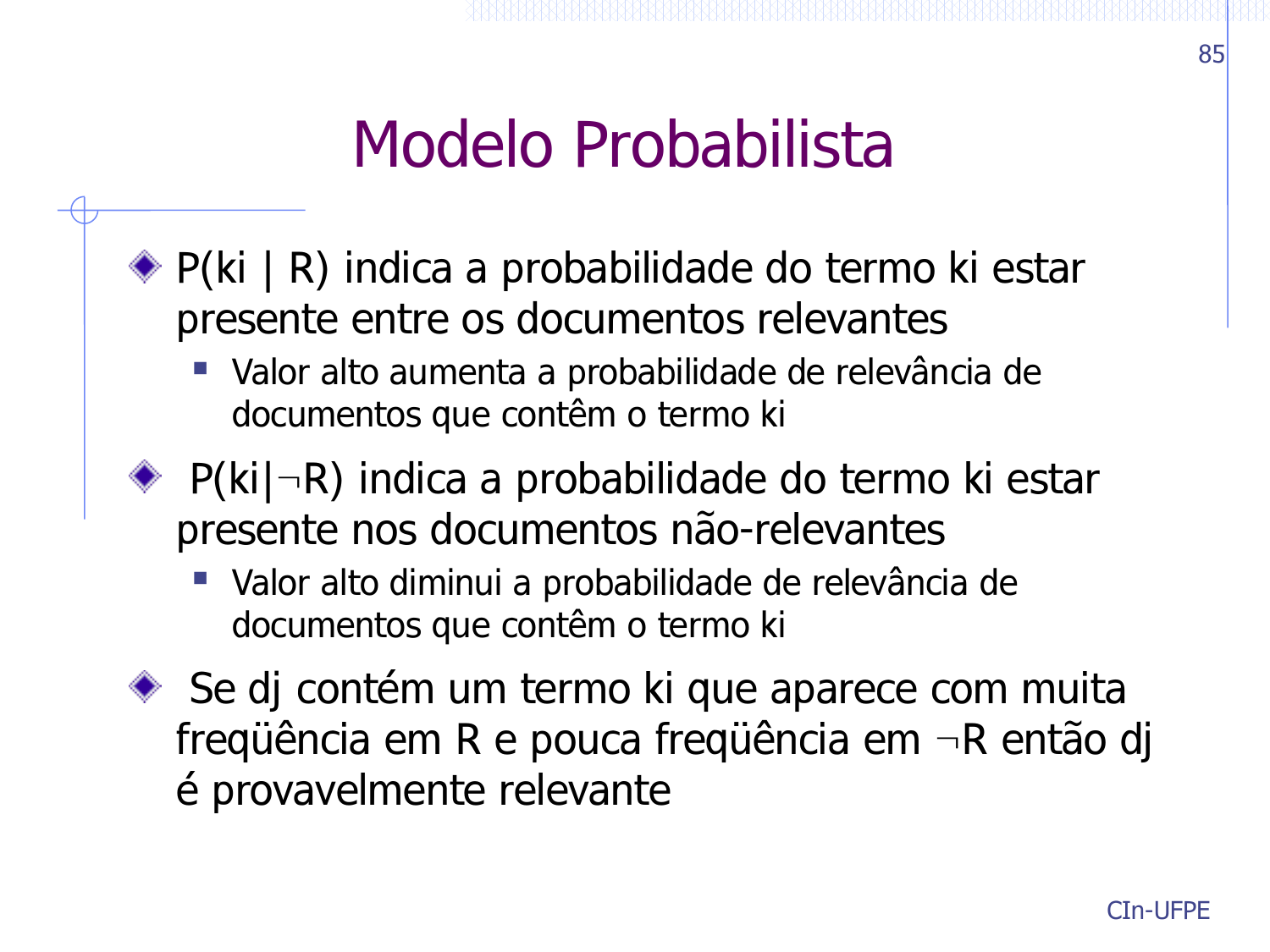

85
# Modelo Probabilista
P(ki | R) indica a probabilidade do termo ki estar presente entre os documentos relevantes
Valor alto aumenta a probabilidade de relevância de documentos que contêm o termo ki
 P(ki|¬R) indica a probabilidade do termo ki estar presente nos documentos não-relevantes
Valor alto diminui a probabilidade de relevância de documentos que contêm o termo ki
 Se dj contém um termo ki que aparece com muita freqüência em R e pouca freqüência em ¬R então dj é provavelmente relevante
CIn-UFPE